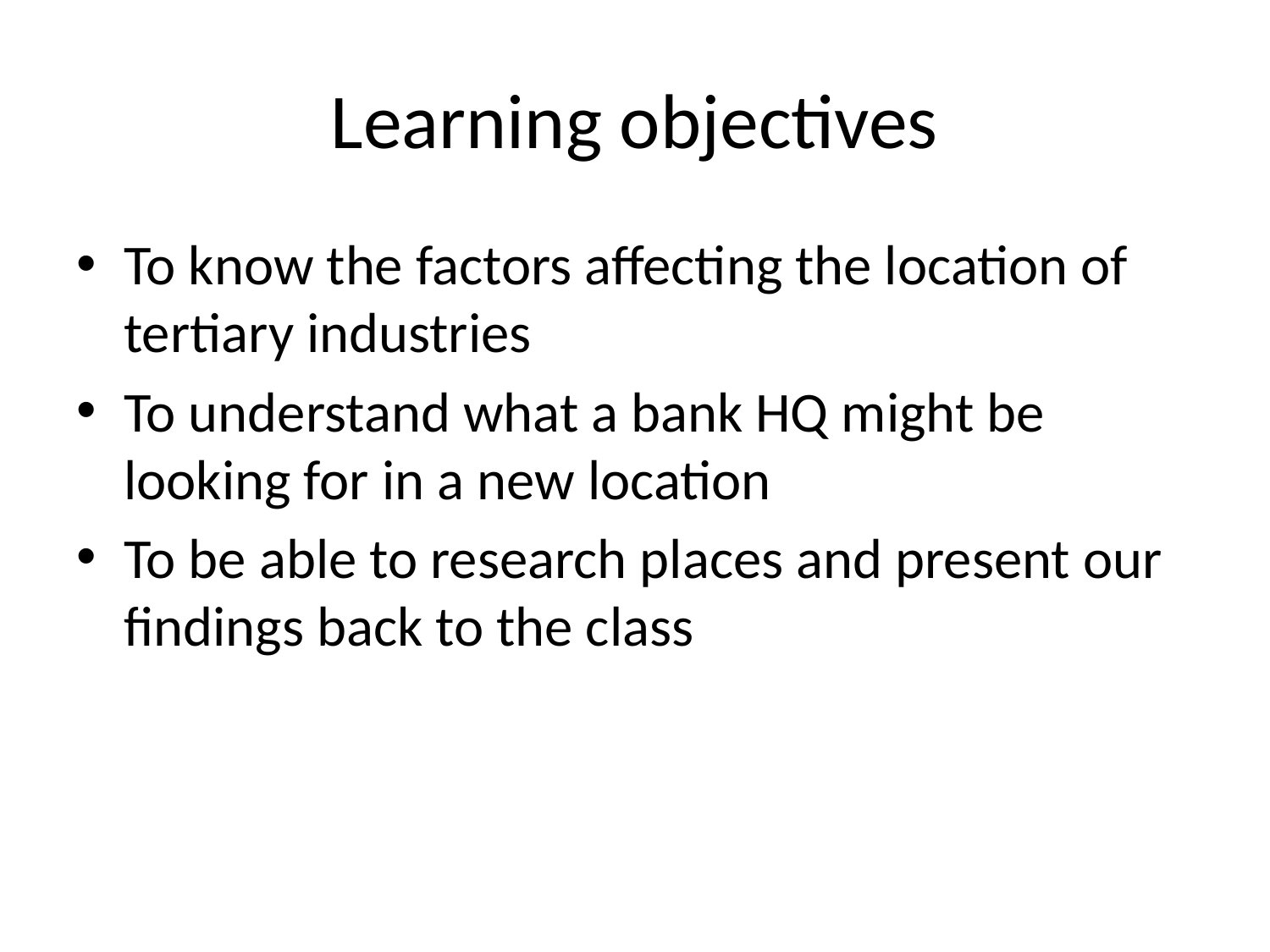

# Learning objectives
To know the factors affecting the location of tertiary industries
To understand what a bank HQ might be looking for in a new location
To be able to research places and present our findings back to the class